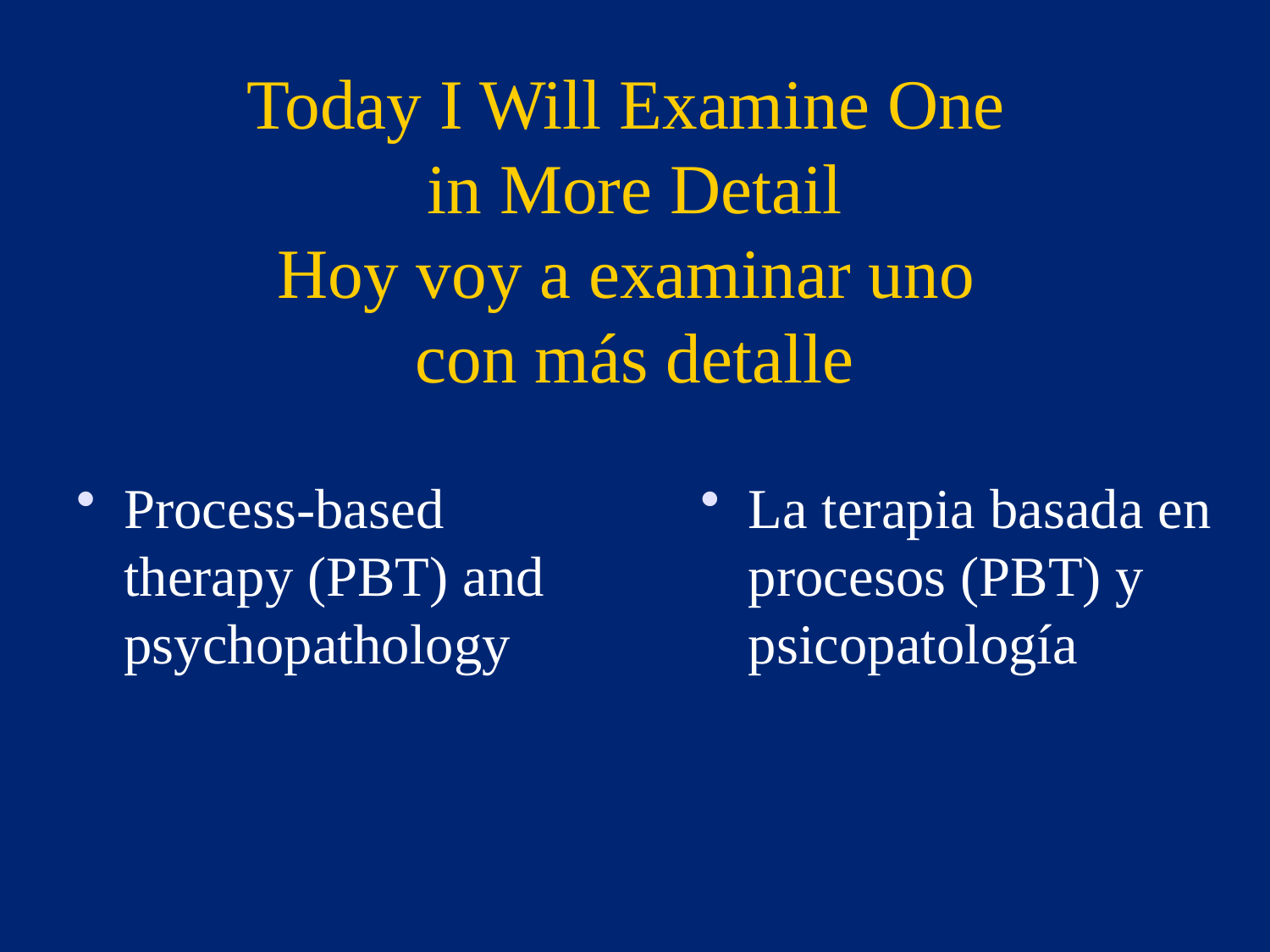

# Today I Will Examine One in More Detail Hoy voy a examinar uno con más detalle
Process-based therapy (PBT) and psychopathology
La terapia basada en procesos (PBT) y psicopatología